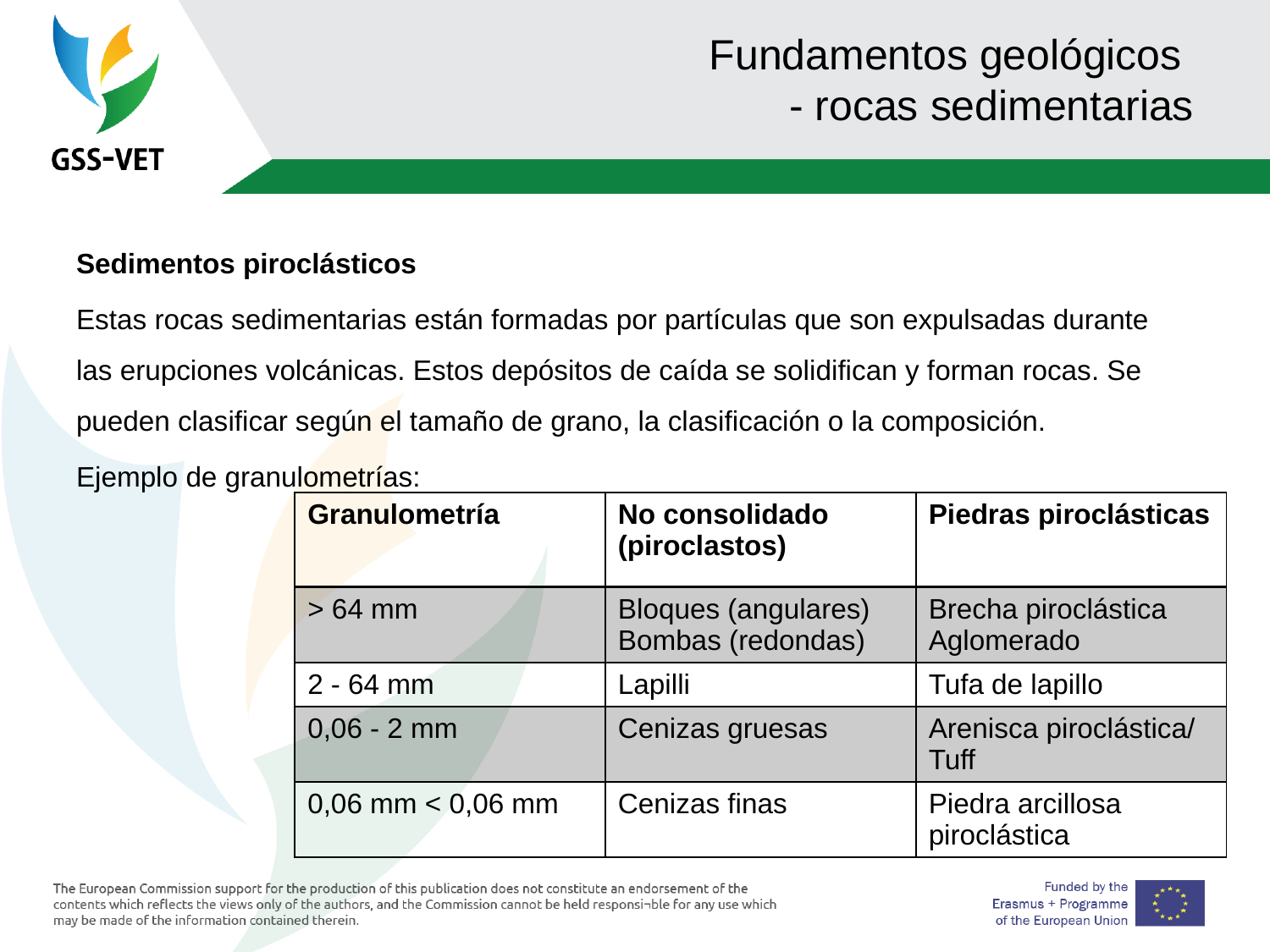

# Fundamentos geológicos - rocas sedimentarias
Sedimentos piroclásticos
Estas rocas sedimentarias están formadas por partículas que son expulsadas durante las erupciones volcánicas. Estos depósitos de caída se solidifican y forman rocas. Se pueden clasificar según el tamaño de grano, la clasificación o la composición.
Ejemplo de granulometrías:

| Granulometría | No consolidado (piroclastos) | Piedras piroclásticas |
| --- | --- | --- |
| > 64 mm | Bloques (angulares) Bombas (redondas) | Brecha piroclástica Aglomerado |
| 2 - 64 mm | Lapilli | Tufa de lapillo |
| 0,06 - 2 mm | Cenizas gruesas | Arenisca piroclástica/ Tuff |
| 0,06 mm < 0,06 mm | Cenizas finas | Piedra arcillosa piroclástica |